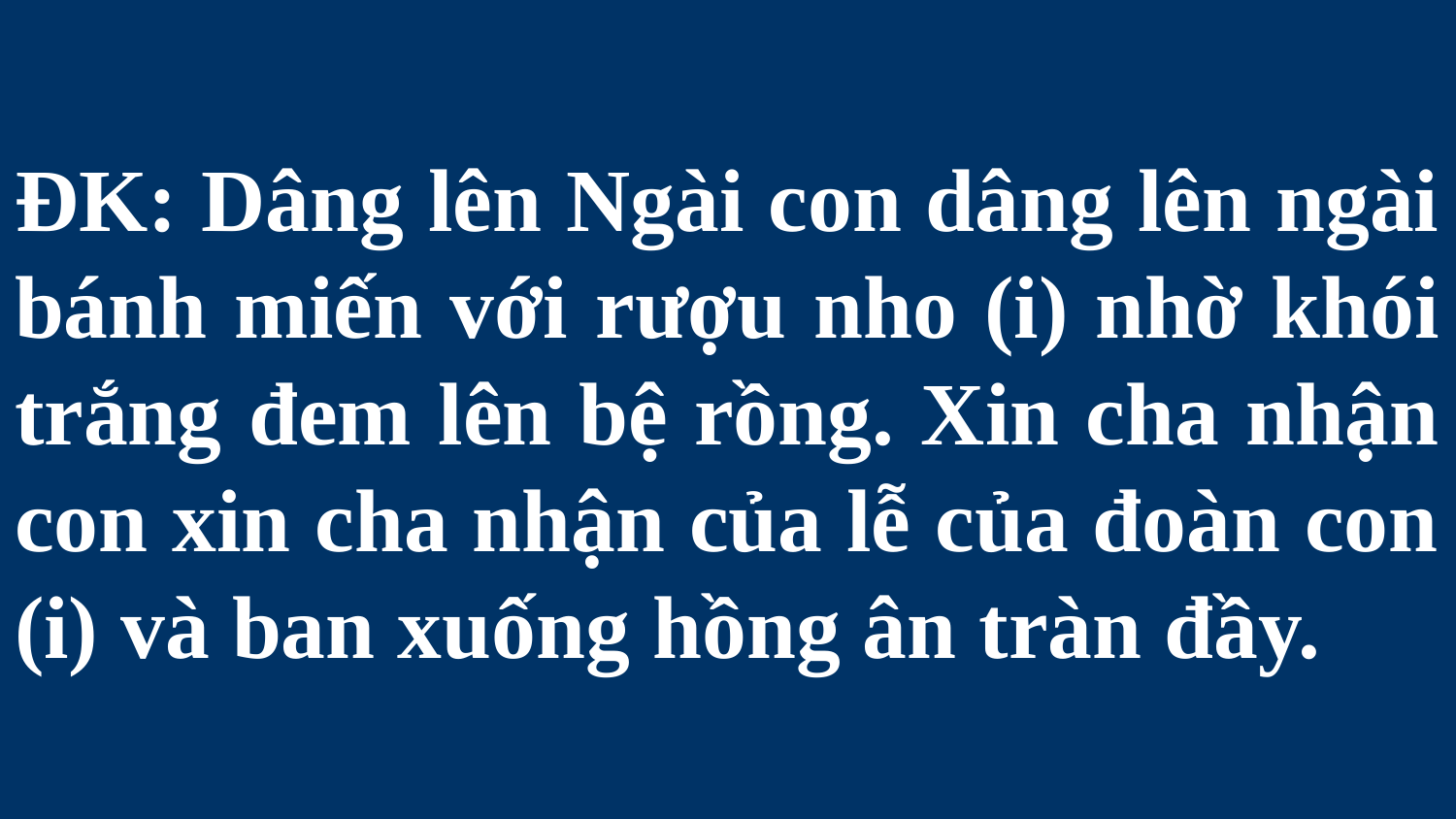

# ĐK: Dâng lên Ngài con dâng lên ngài bánh miến với rượu nho (i) nhờ khói trắng đem lên bệ rồng. Xin cha nhận con xin cha nhận của lễ của đoàn con (i) và ban xuống hồng ân tràn đầy.